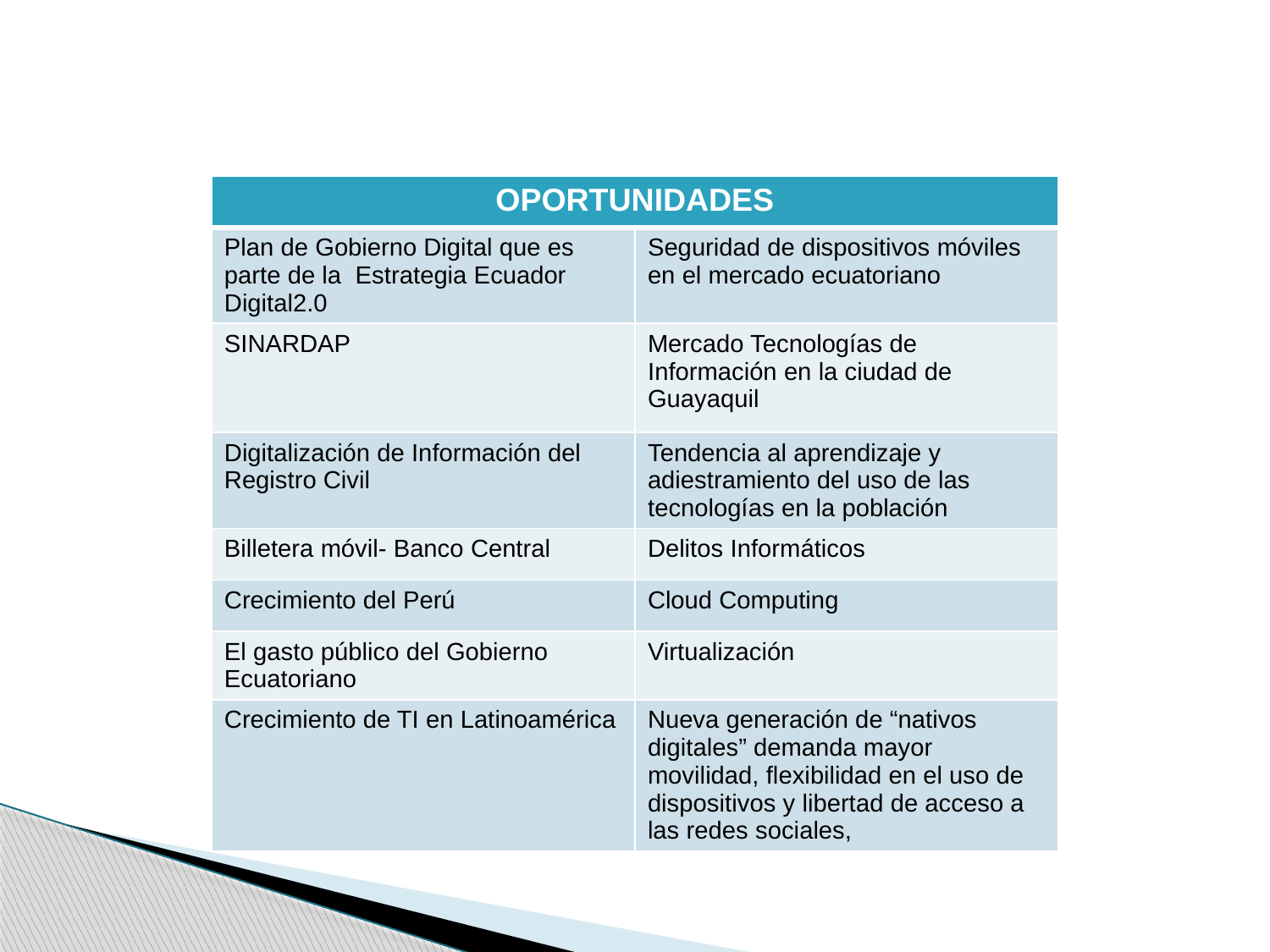

| OPORTUNIDADES |  |
| --- | --- |
| Plan de Gobierno Digital que es parte de la Estrategia Ecuador Digital2.0 | Seguridad de dispositivos móviles en el mercado ecuatoriano |
| SINARDAP | Mercado Tecnologías de Información en la ciudad de Guayaquil |
| Digitalización de Información del Registro Civil | Tendencia al aprendizaje y adiestramiento del uso de las tecnologías en la población |
| Billetera móvil- Banco Central | Delitos Informáticos |
| Crecimiento del Perú | Cloud Computing |
| El gasto público del Gobierno Ecuatoriano | Virtualización |
| Crecimiento de TI en Latinoamérica | Nueva generación de “nativos digitales” demanda mayor movilidad, flexibilidad en el uso de dispositivos y libertad de acceso a las redes sociales, |